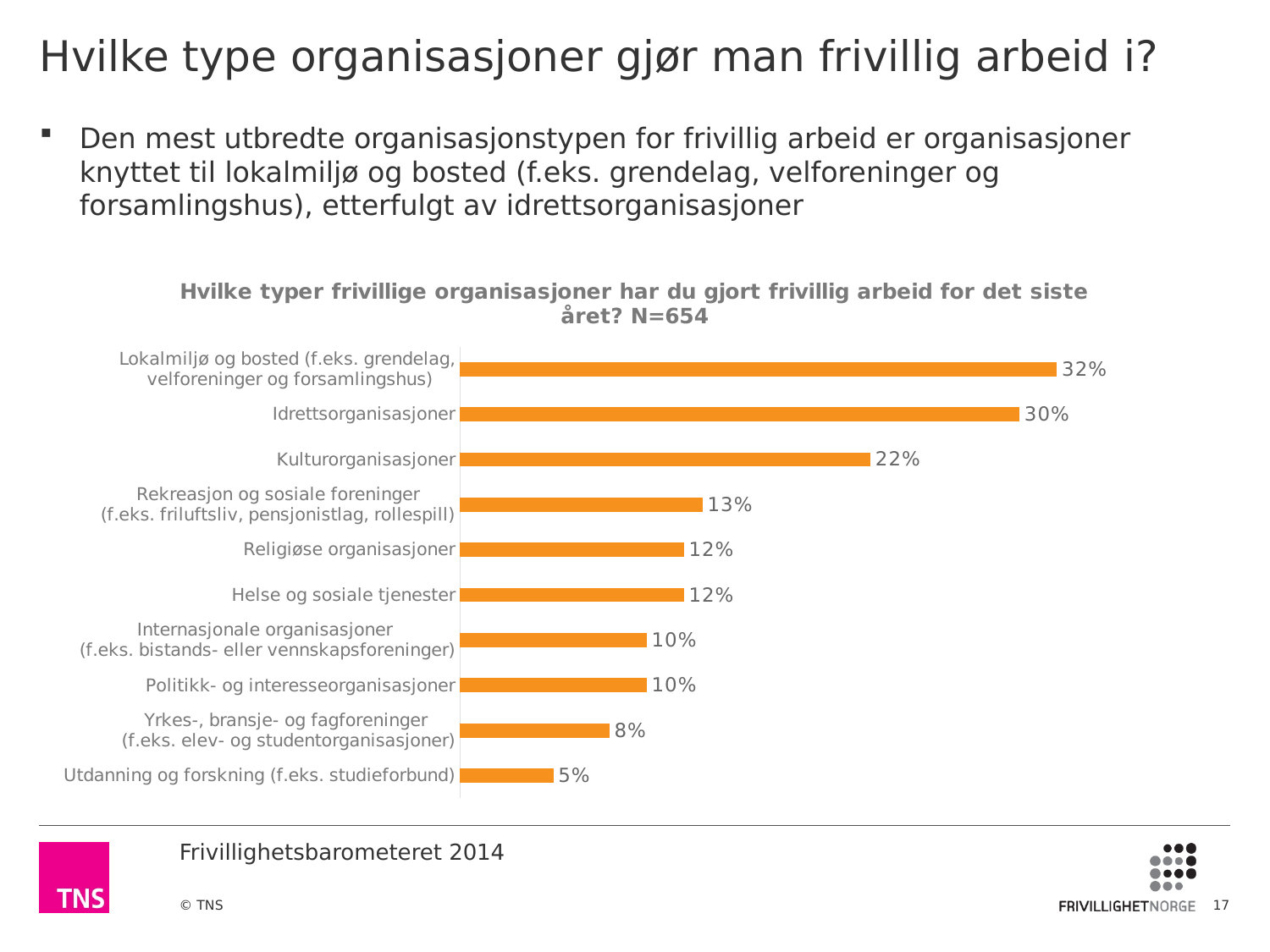

# Hvilke type organisasjoner gjør man frivillig arbeid i?
Den mest utbredte organisasjonstypen for frivillig arbeid er organisasjoner knyttet til lokalmiljø og bosted (f.eks. grendelag, velforeninger og forsamlingshus), etterfulgt av idrettsorganisasjoner

### Chart:

| Category | Hvilke typer frivillige organisasjoner har du gjort frivillig arbeid for det siste året? N=654 |
|---|---|
| Utdanning og forskning (f.eks. studieforbund) | 0.05 |
| Yrkes-, bransje- og fagforeninger
(f.eks. elev- og studentorganisasjoner) | 0.08 |
| Politikk- og interesseorganisasjoner | 0.1 |
| Internasjonale organisasjoner
(f.eks. bistands- eller vennskapsforeninger) | 0.1 |
| Helse og sosiale tjenester | 0.12 |
| Religiøse organisasjoner | 0.12 |
| Rekreasjon og sosiale foreninger
(f.eks. friluftsliv, pensjonistlag, rollespill) | 0.13 |
| Kulturorganisasjoner | 0.22 |
| Idrettsorganisasjoner | 0.3 |
| Lokalmiljø og bosted (f.eks. grendelag,
 velforeninger og forsamlingshus) | 0.32 |
17